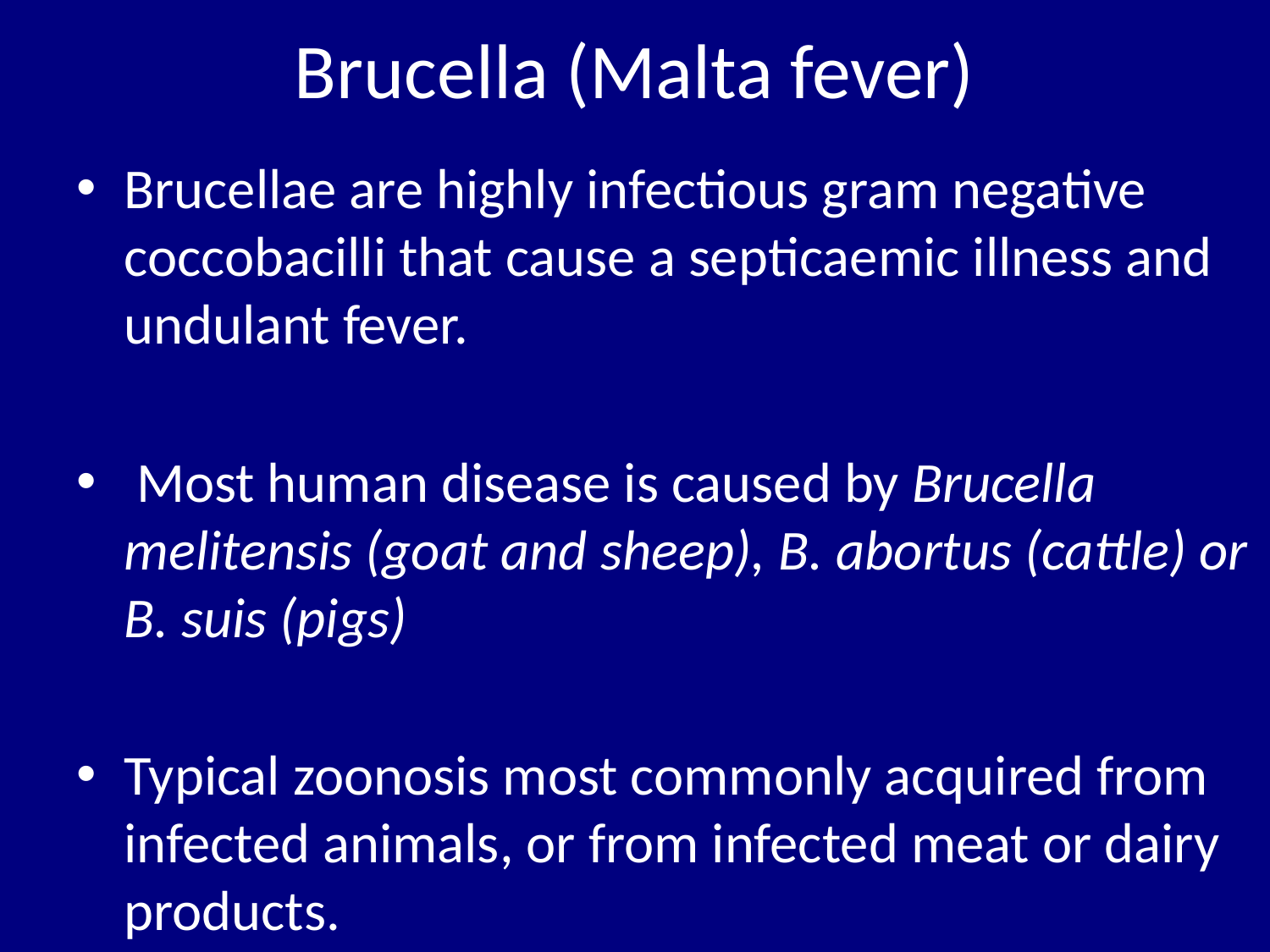

# Brucella (Malta fever)
Brucellae are highly infectious gram negative coccobacilli that cause a septicaemic illness and undulant fever.

 Most human disease is caused by Brucella melitensis (goat and sheep), B. abortus (cattle) or B. suis (pigs)

Typical zoonosis most commonly acquired from infected animals, or from infected meat or dairy products.